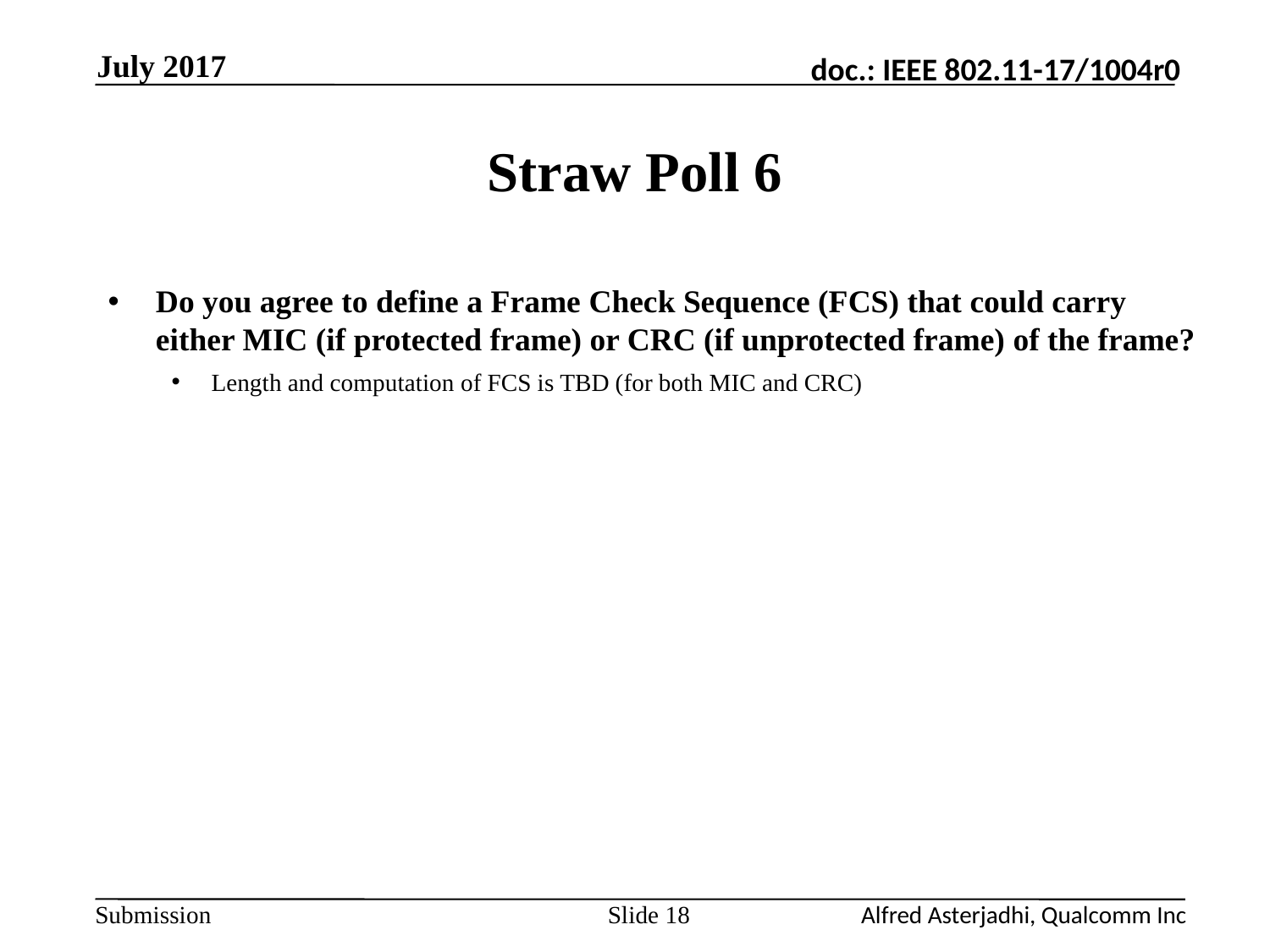

July 2017
# Straw Poll 6
Do you agree to define a Frame Check Sequence (FCS) that could carry either MIC (if protected frame) or CRC (if unprotected frame) of the frame?
Length and computation of FCS is TBD (for both MIC and CRC)
Slide 18
Alfred Asterjadhi, Qualcomm Inc